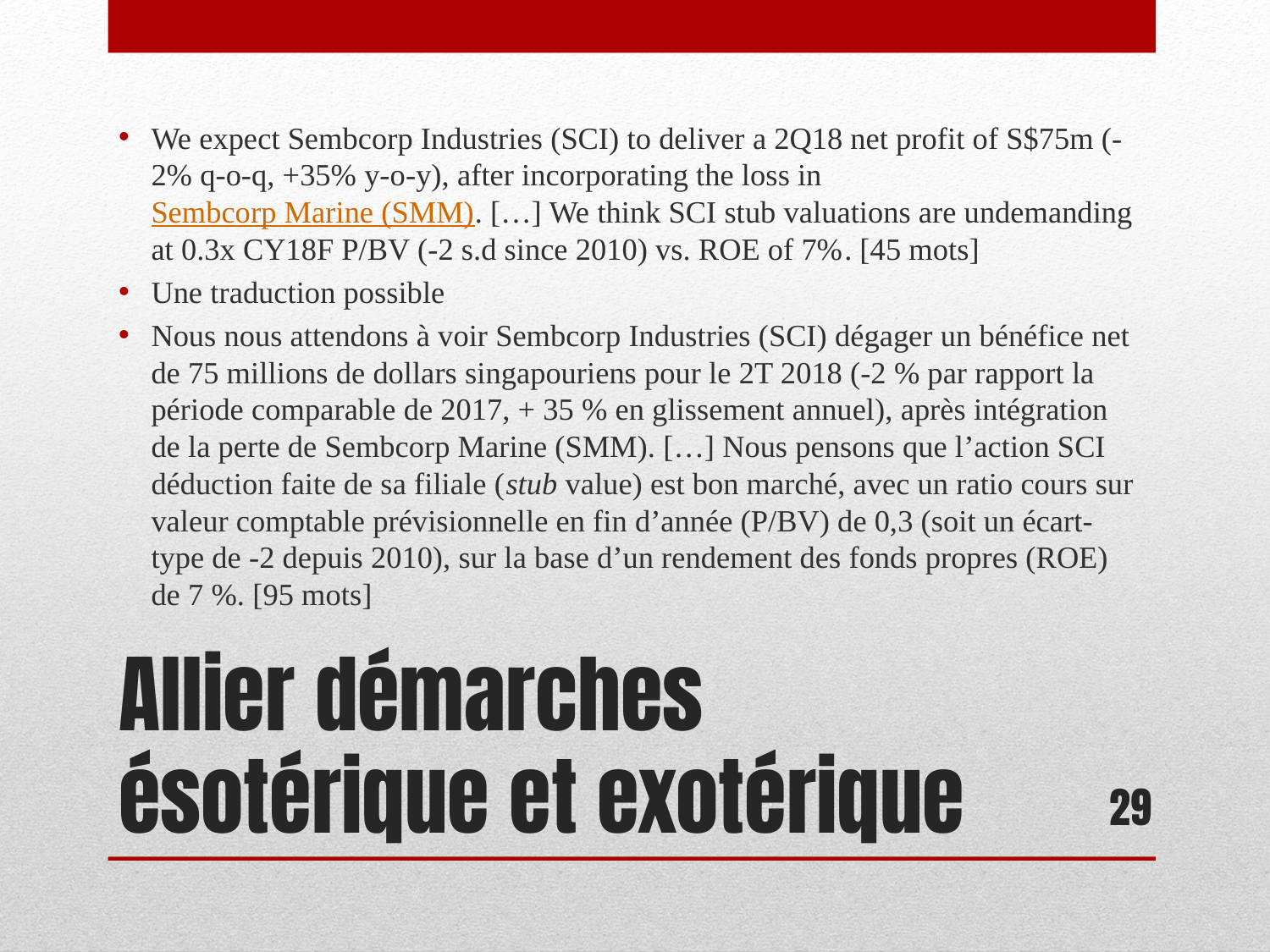

We expect Sembcorp Industries (SCI) to deliver a 2Q18 net profit of S$75m (-2% q-o-q, +35% y-o-y), after incorporating the loss in Sembcorp Marine (SMM). […] We think SCI stub valuations are undemanding at 0.3x CY18F P/BV (-2 s.d since 2010) vs. ROE of 7%. [45 mots]
Une traduction possible
Nous nous attendons à voir Sembcorp Industries (SCI) dégager un bénéfice net de 75 millions de dollars singapouriens pour le 2T 2018 (-2 % par rapport la période comparable de 2017, + 35 % en glissement annuel), après intégration de la perte de Sembcorp Marine (SMM). […] Nous pensons que l’action SCI déduction faite de sa filiale (stub value) est bon marché, avec un ratio cours sur valeur comptable prévisionnelle en fin d’année (P/BV) de 0,3 (soit un écart-type de -2 depuis 2010), sur la base d’un rendement des fonds propres (ROE) de 7 %. [95 mots]
# Allier démarches ésotérique et exotérique
29